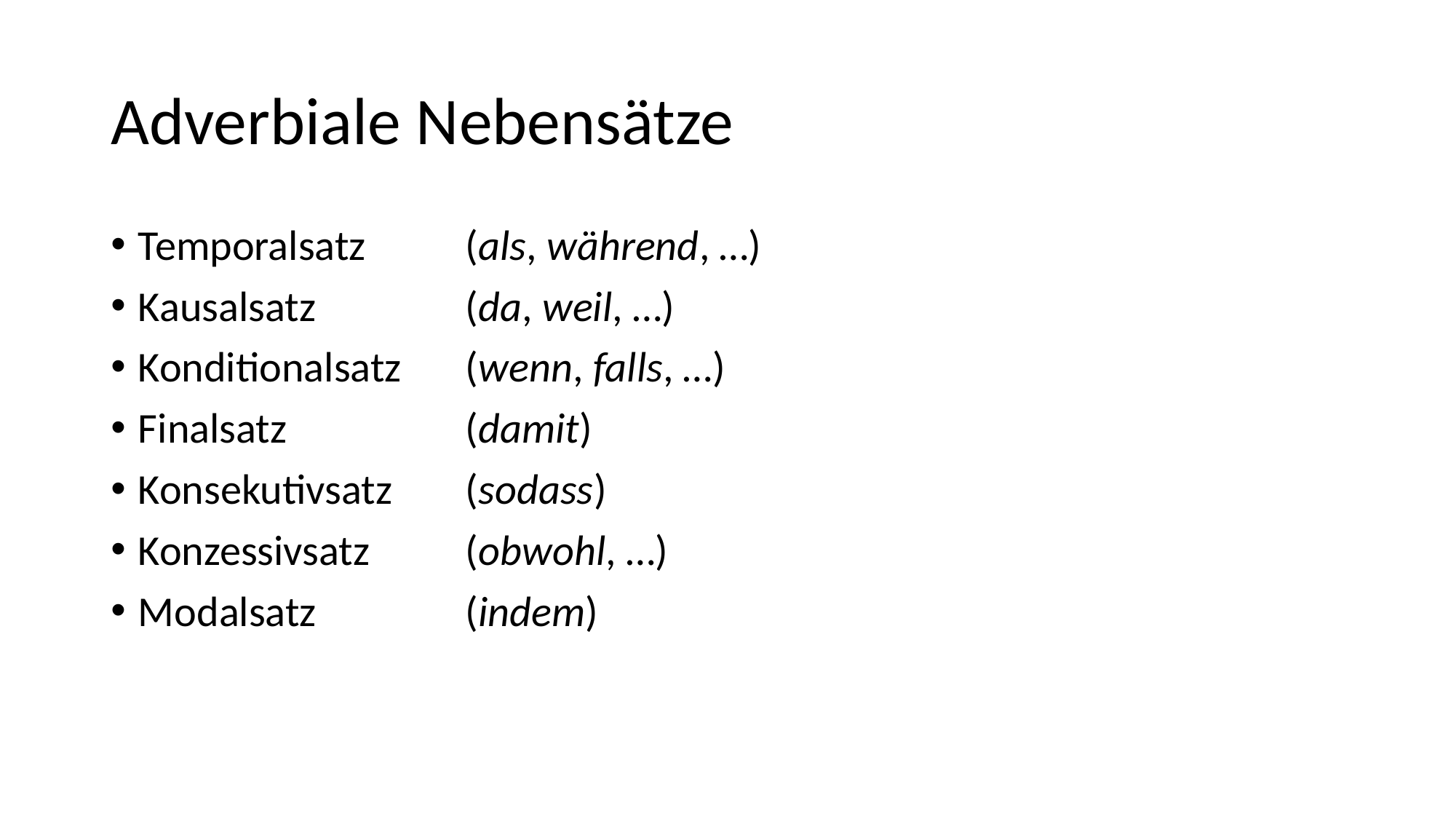

# Adverbiale Nebensätze
Temporalsatz	(als, während, …)
Kausalsatz		(da, weil, …)
Konditionalsatz	(wenn, falls, …)
Finalsatz		(damit)
Konsekutivsatz	(sodass)
Konzessivsatz	(obwohl, …)
Modalsatz		(indem)